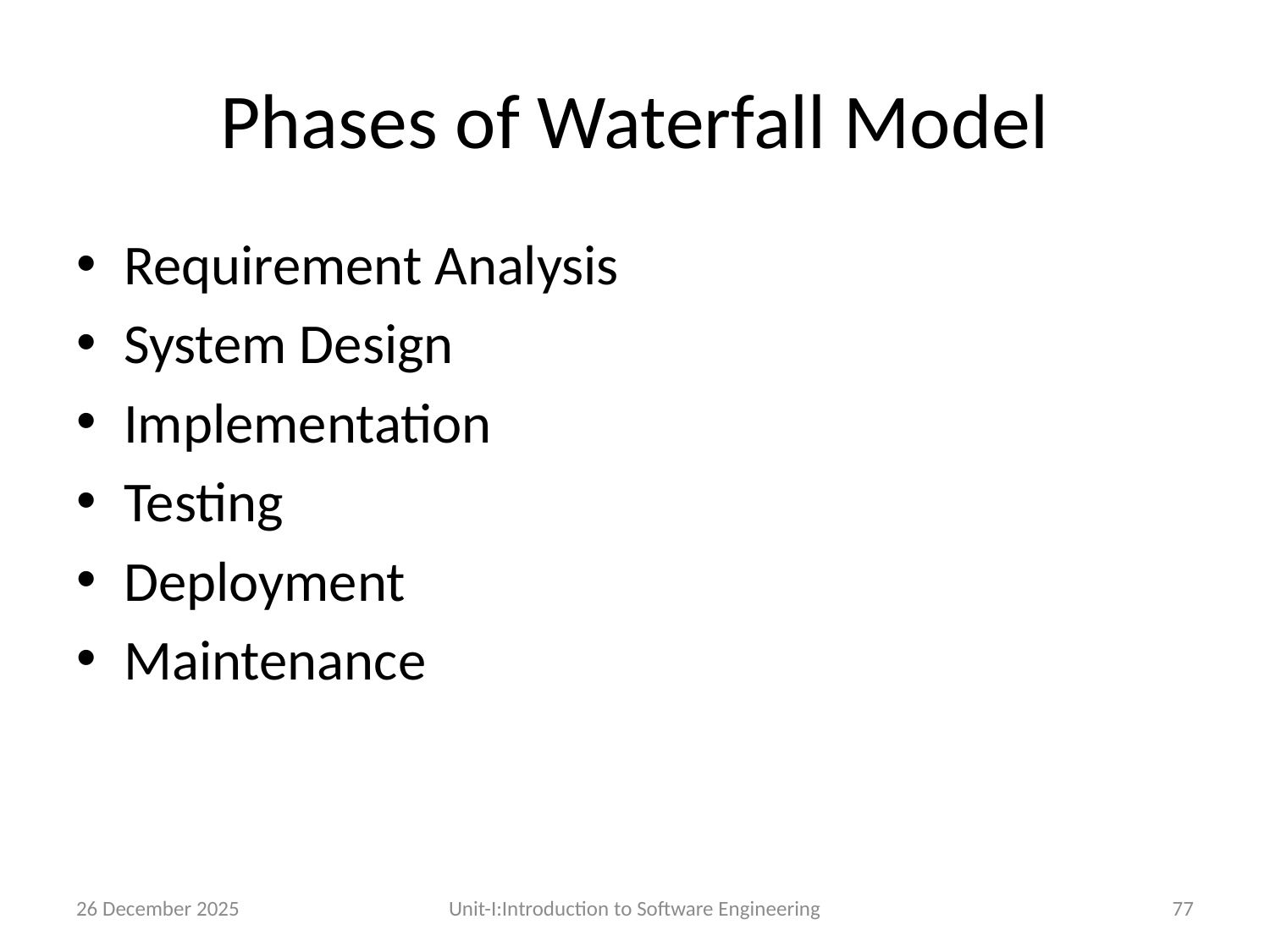

# Phases of Waterfall Model
Requirement Analysis
System Design
Implementation
Testing
Deployment
Maintenance
26 December 2025
Unit-I:Introduction to Software Engineering
77